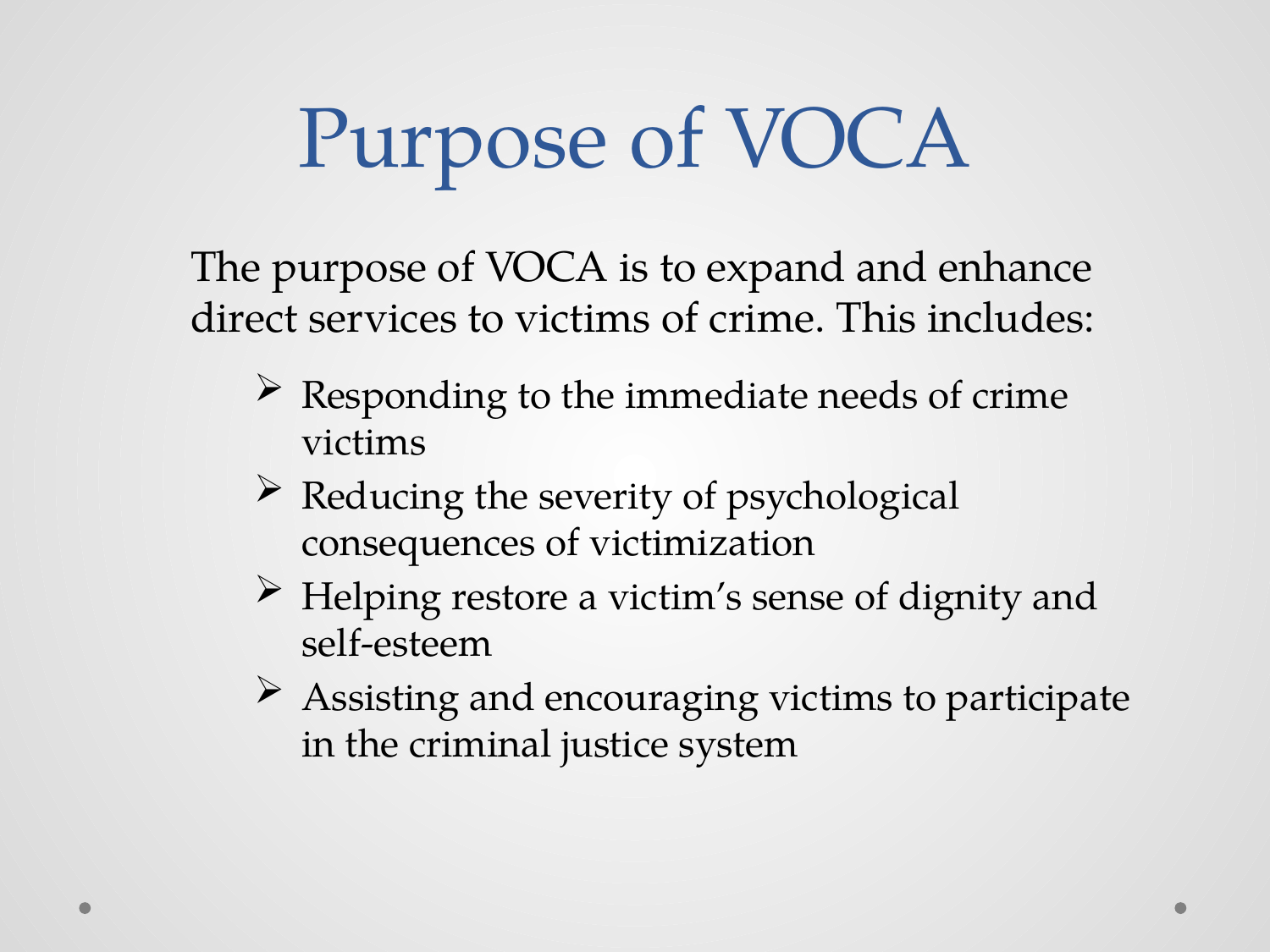

# Purpose of VOCA
The purpose of VOCA is to expand and enhance direct services to victims of crime. This includes:
Responding to the immediate needs of crime victims
Reducing the severity of psychological consequences of victimization
Helping restore a victim’s sense of dignity and self-esteem
Assisting and encouraging victims to participate in the criminal justice system